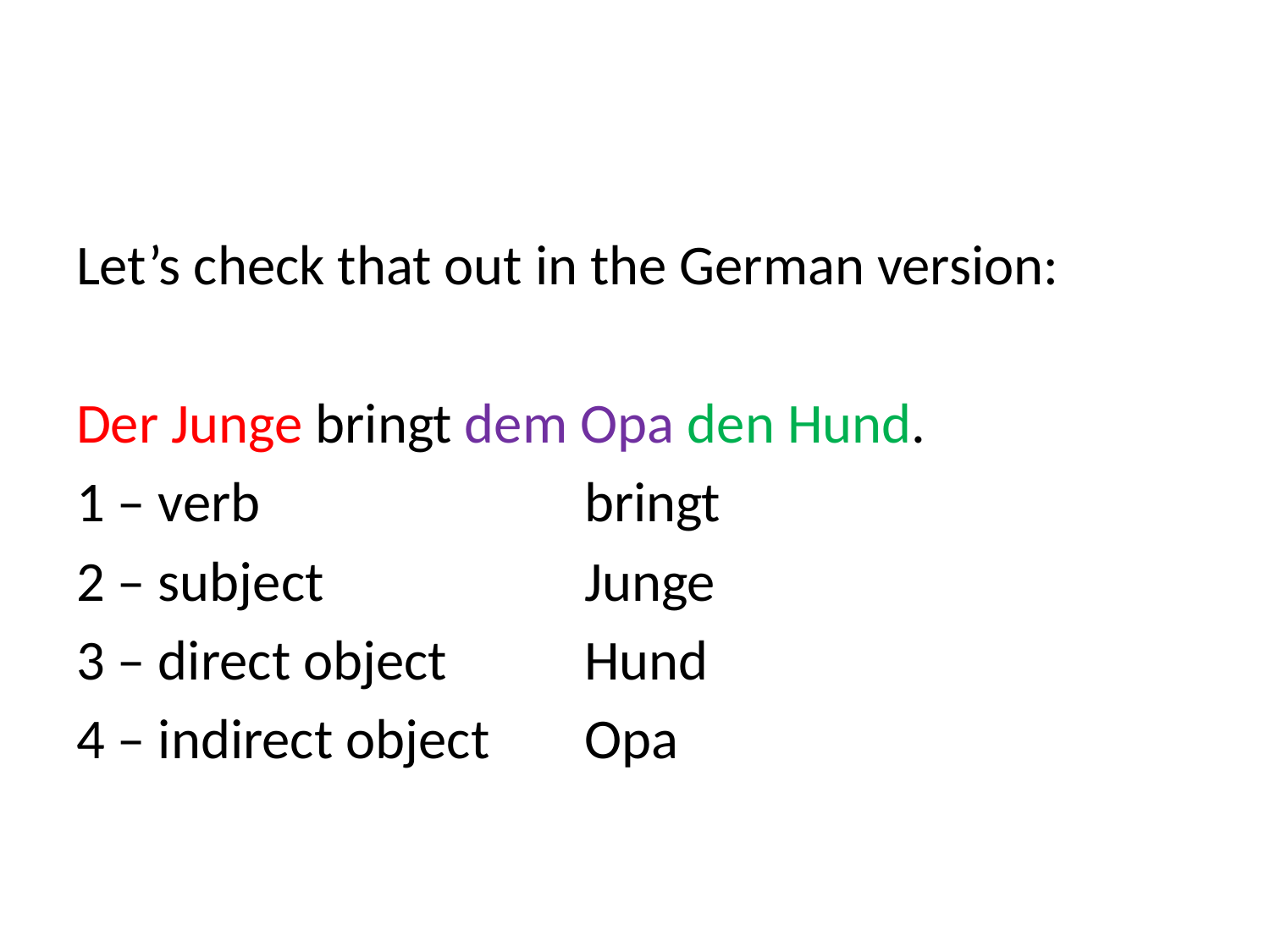

#
Let’s check that out in the German version:

Der Junge bringt dem Opa den Hund.
1 – verb			bringt
2 – subject			Junge
3 – direct object		Hund
4 – indirect object	Opa